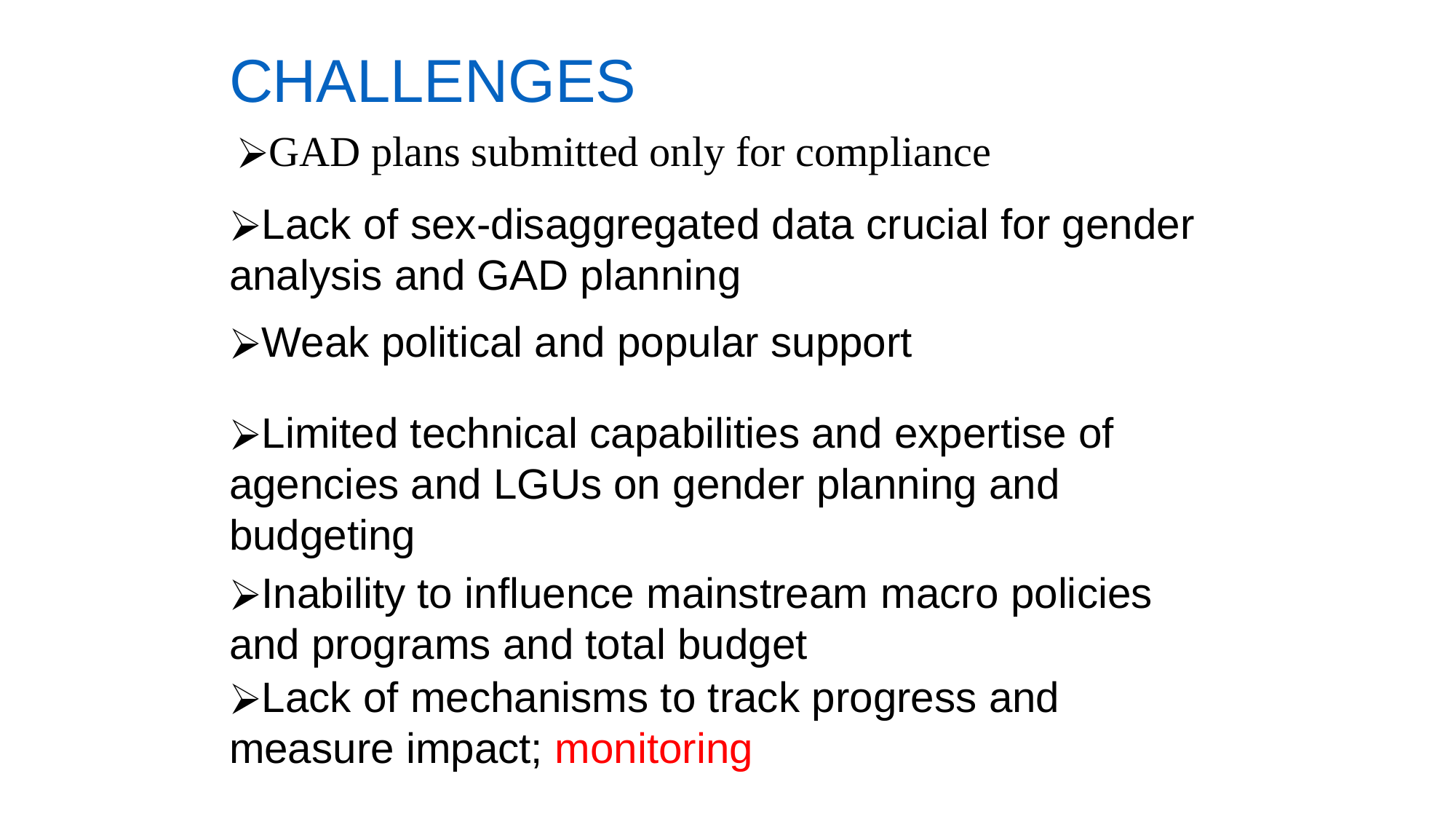

CHALLENGES
GAD plans submitted only for compliance
Lack of sex-disaggregated data crucial for gender analysis and GAD planning
Weak political and popular support
Limited technical capabilities and expertise of agencies and LGUs on gender planning and budgeting
Inability to influence mainstream macro policies and programs and total budget
Lack of mechanisms to track progress and measure impact; monitoring